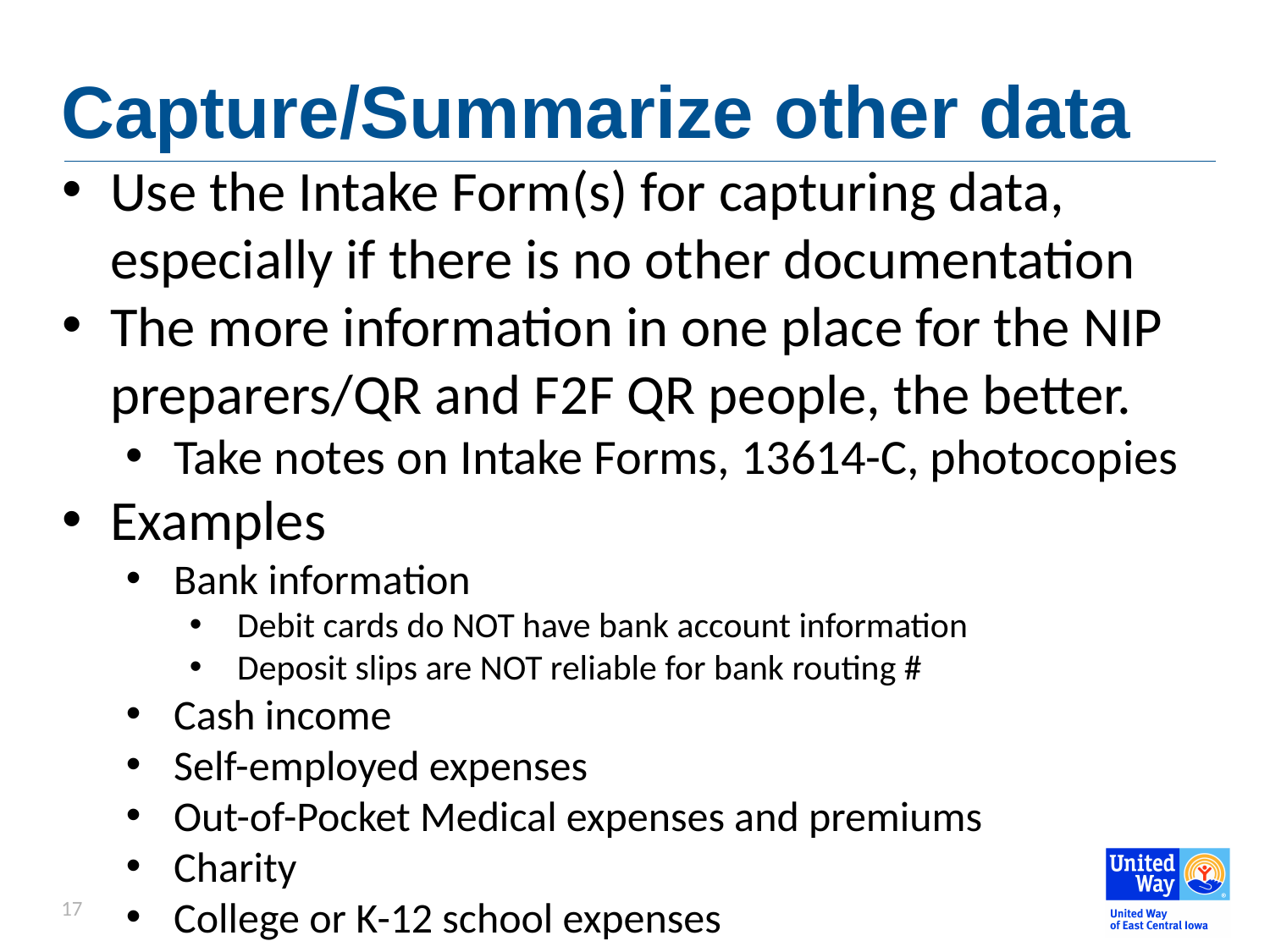

# Capture/Summarize other data
Use the Intake Form(s) for capturing data, especially if there is no other documentation
The more information in one place for the NIP preparers/QR and F2F QR people, the better.
Take notes on Intake Forms, 13614-C, photocopies
Examples
Bank information
Debit cards do NOT have bank account information
Deposit slips are NOT reliable for bank routing #
Cash income
Self-employed expenses
Out-of-Pocket Medical expenses and premiums
Charity
College or K-12 school expenses
17